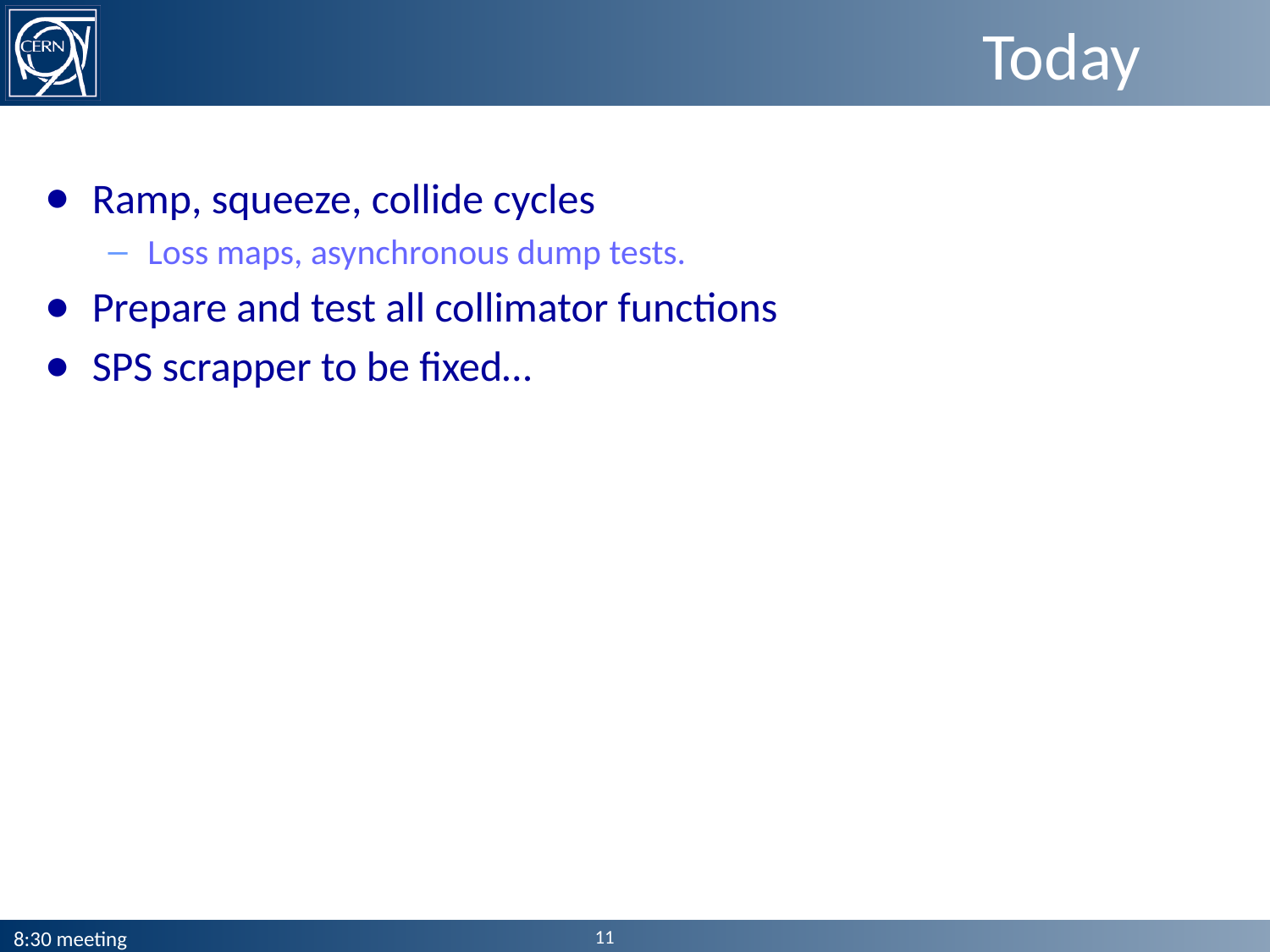

# Today

Ramp, squeeze, collide cycles
Loss maps, asynchronous dump tests.
Prepare and test all collimator functions
SPS scrapper to be fixed…
11
8:30 meeting